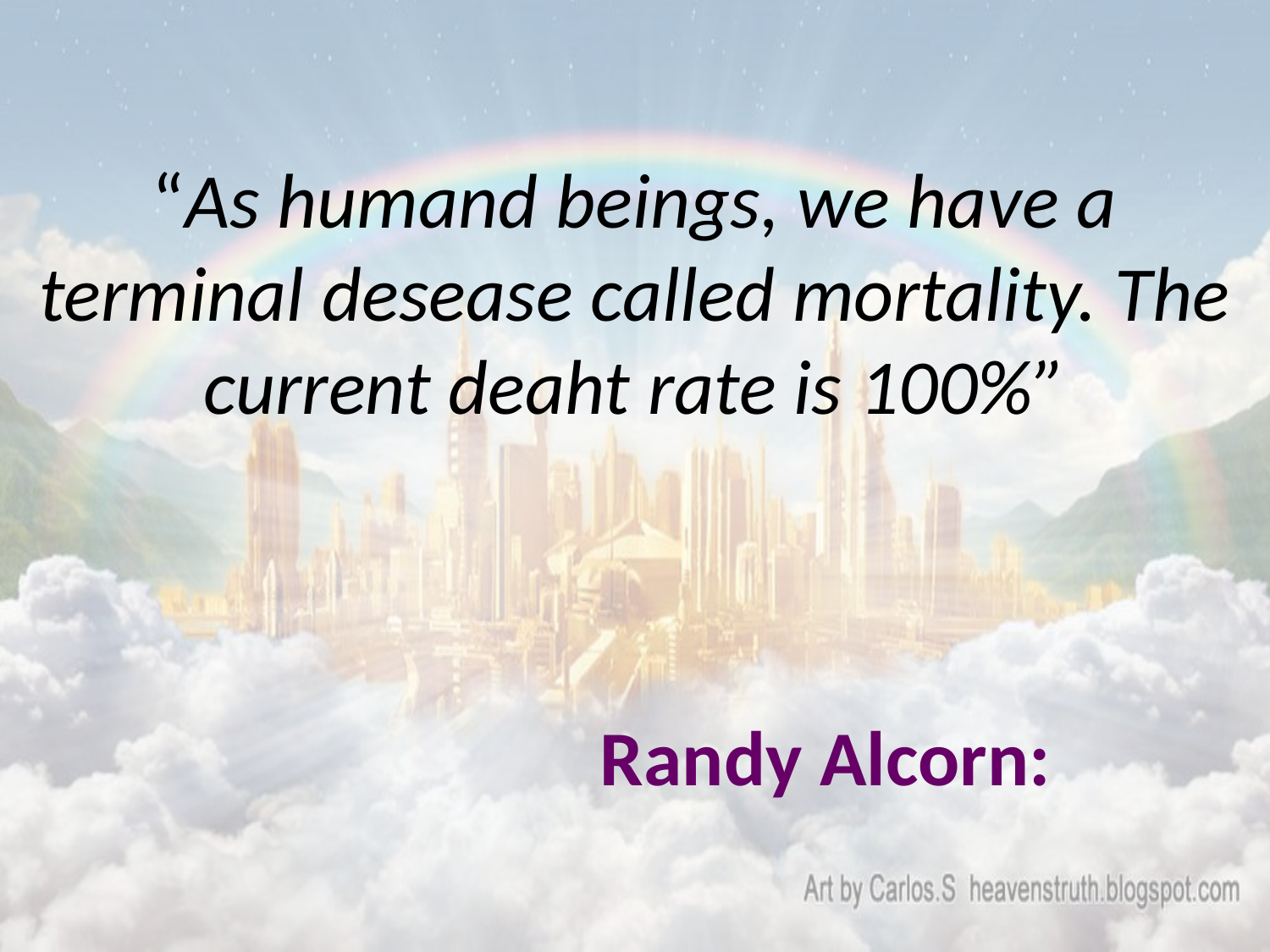

# “As humand beings, we have a terminal desease called mortality. The current deaht rate is 100%” Randy Alcorn: